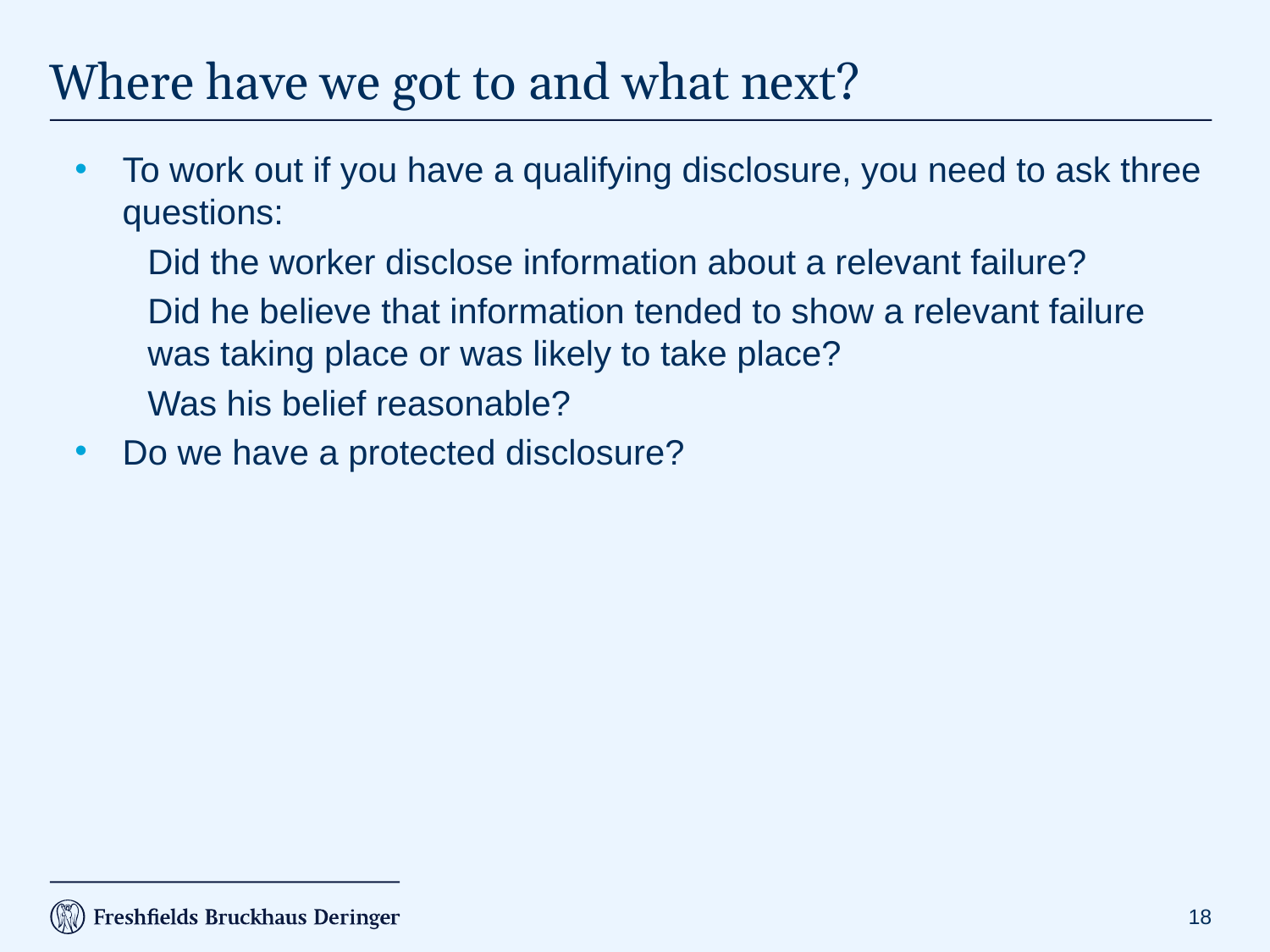

# Where have we got to and what next?
To work out if you have a qualifying disclosure, you need to ask three questions:
Did the worker disclose information about a relevant failure?
Did he believe that information tended to show a relevant failure was taking place or was likely to take place?
Was his belief reasonable?
Do we have a protected disclosure?

18